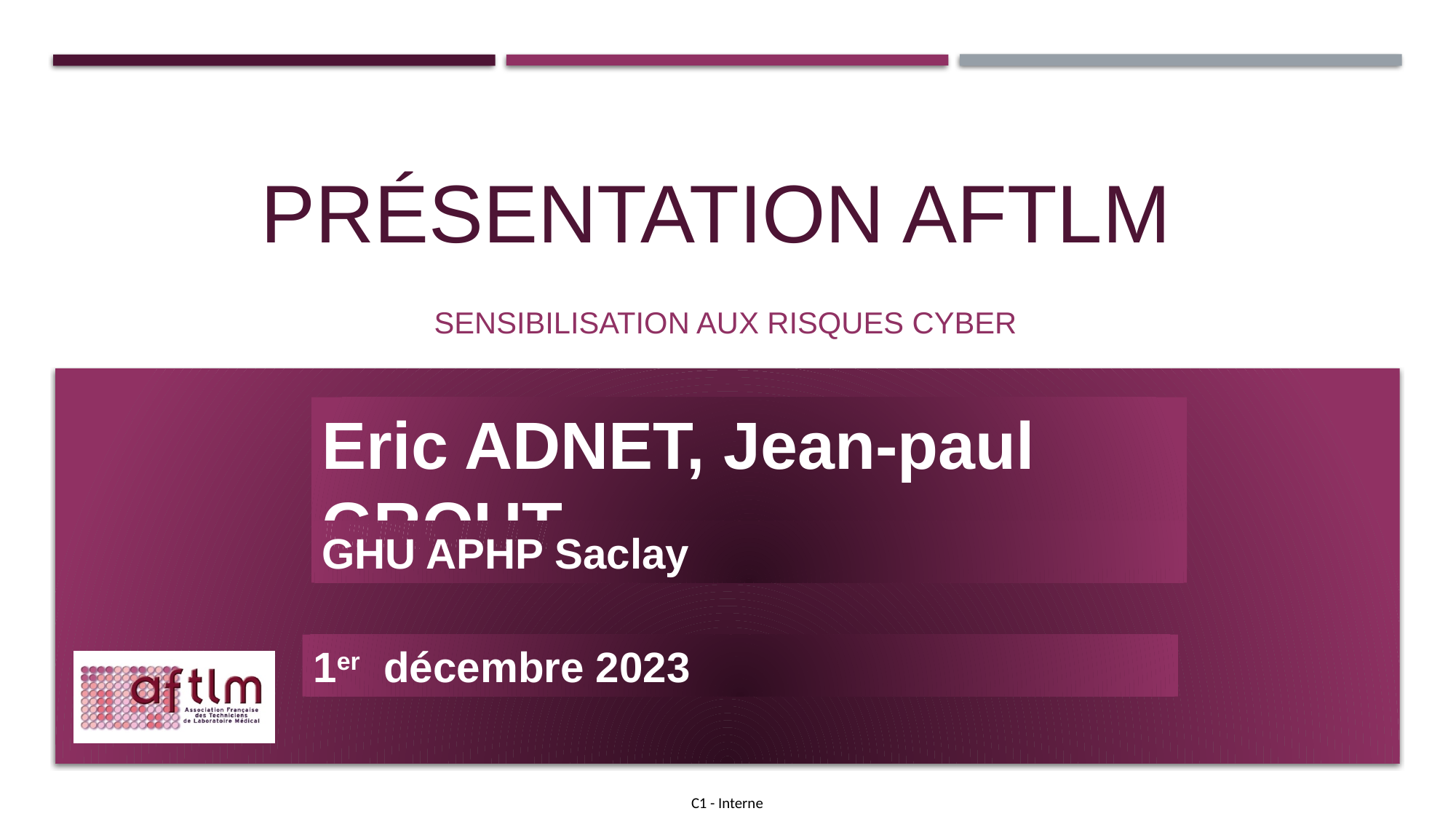

# Présentation AFTLM
Sensibilisation aux risques cyber
Eric ADNET, Jean-paul GROUT
GHU APHP Saclay
1er  décembre 2023